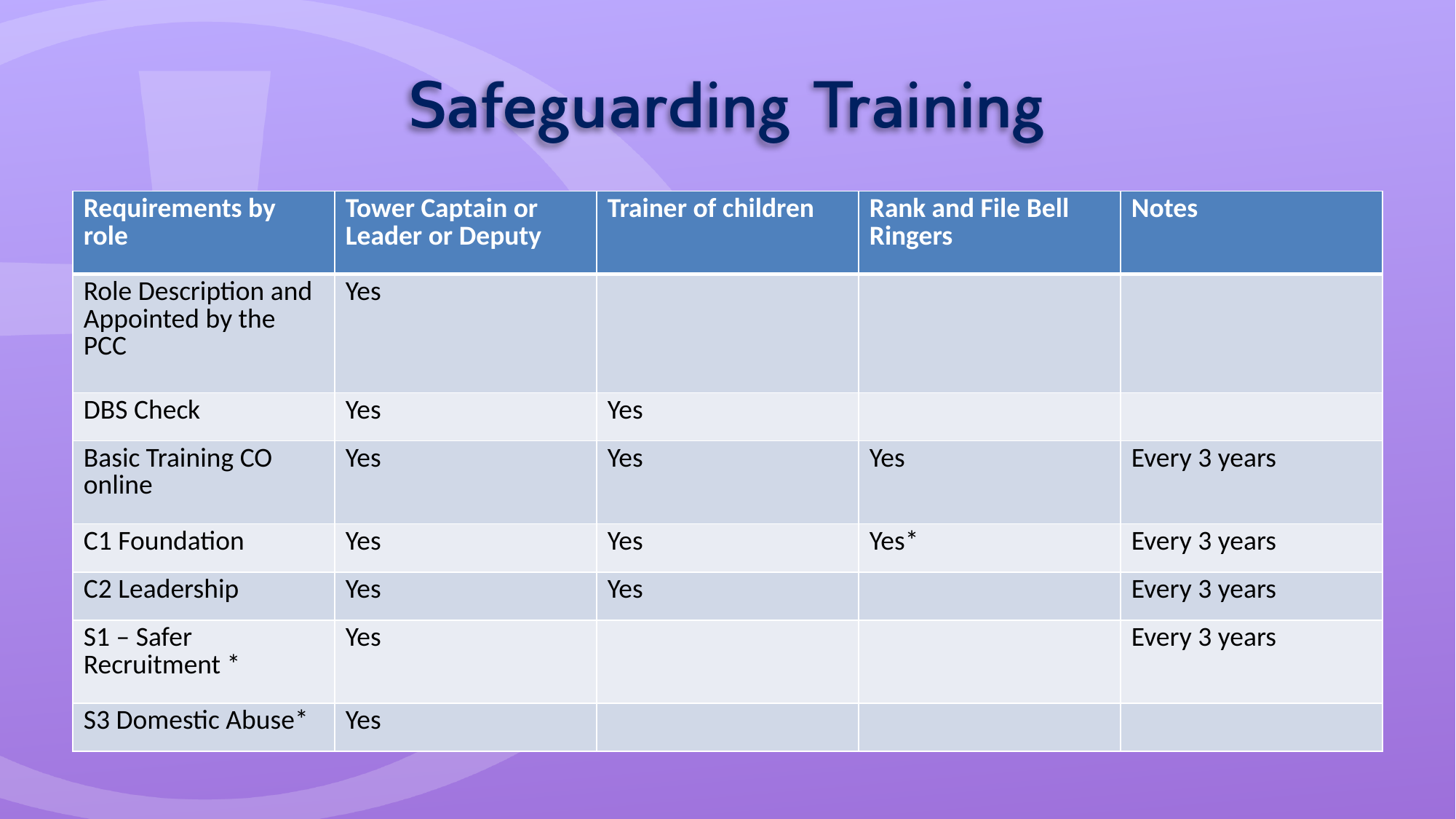

# Safeguarding Training
| Requirements by role | Tower Captain or Leader or Deputy | Trainer of children | Rank and File Bell Ringers | Notes |
| --- | --- | --- | --- | --- |
| Role Description and Appointed by the PCC | Yes |  |  |  |
| DBS Check | Yes | Yes |  |  |
| Basic Training CO online | Yes | Yes | Yes | Every 3 years |
| C1 Foundation | Yes | Yes | Yes\* | Every 3 years |
| C2 Leadership | Yes | Yes |  | Every 3 years |
| S1 – Safer Recruitment \* | Yes |  |  | Every 3 years |
| S3 Domestic Abuse\* | Yes |  |  |  |